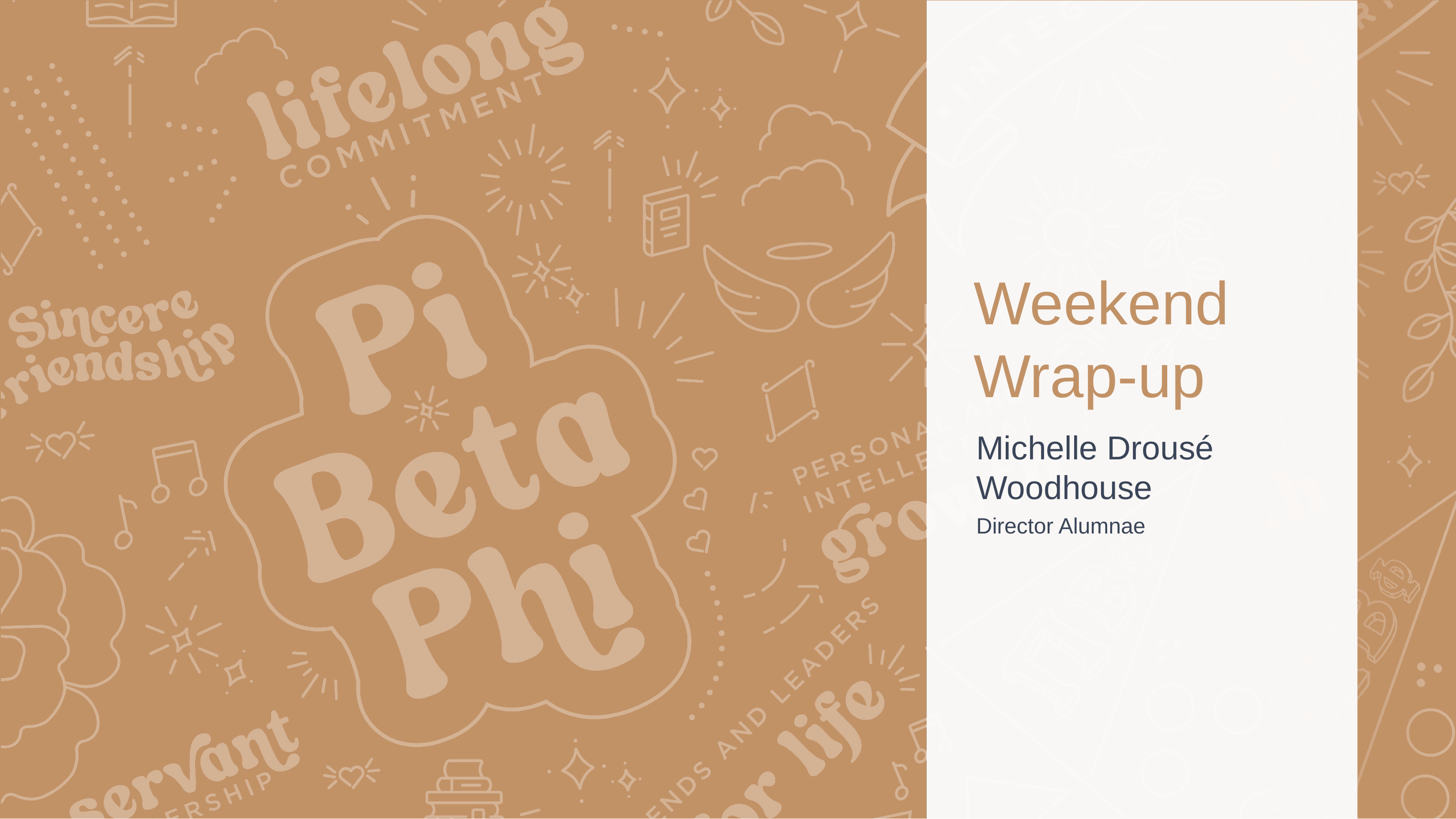

# Weekend Wrap-up
Michelle Drousé 
Woodhouse
Director Alumnae